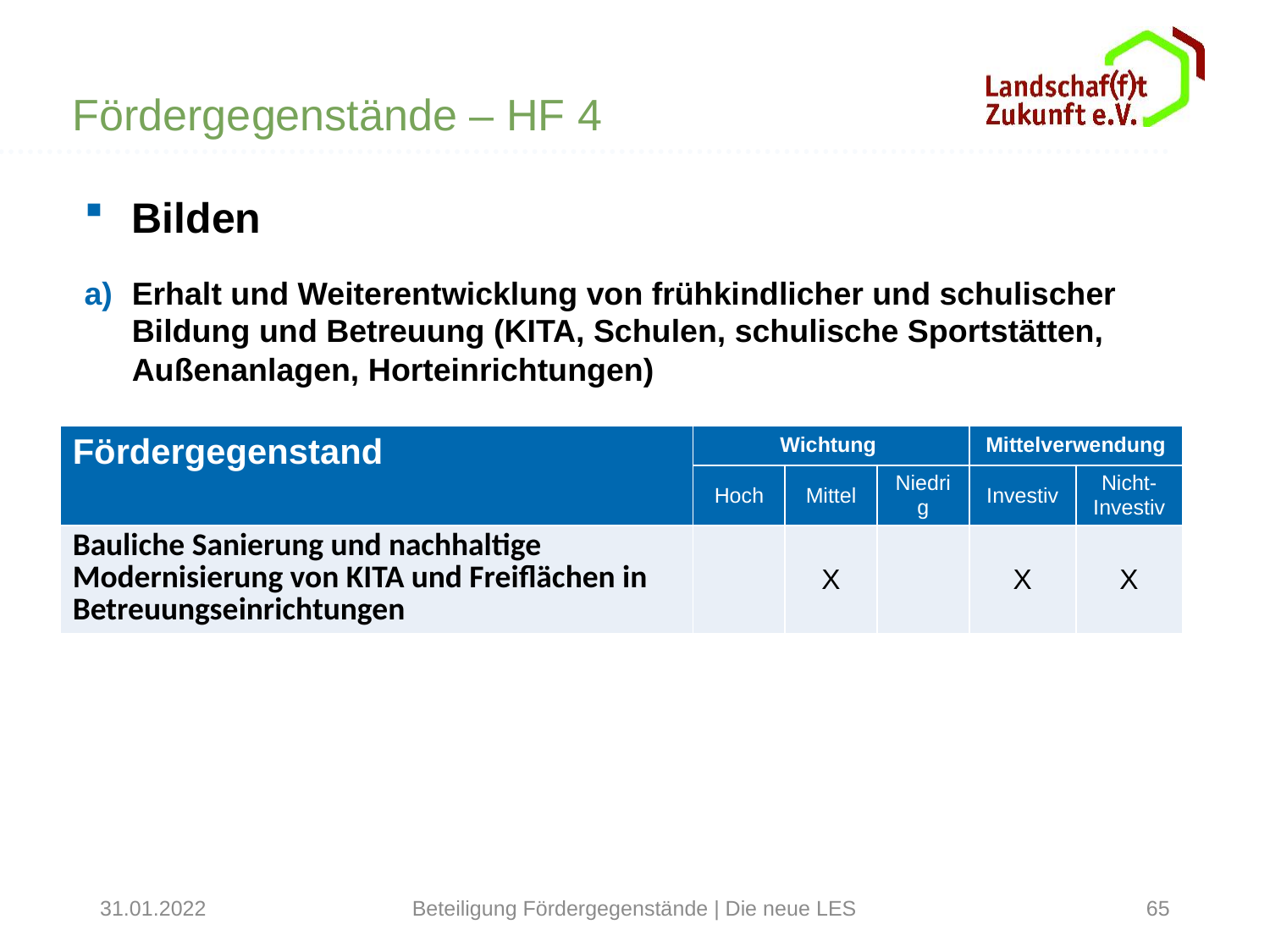

Fördergegenstände – HF 4
Bilden
Erhalt und Weiterentwicklung von frühkindlicher und schulischer Bildung und Betreuung (KITA, Schulen, schulische Sportstätten, Außenanlagen, Horteinrichtungen)
| Fördergegenstand | Wichtung |  |  | Mittelverwendung |  |
| --- | --- | --- | --- | --- | --- |
|  | Hoch | Mittel | Niedrig | Investiv | Nicht-Investiv |
| Bauliche Sanierung und nachhaltige Modernisierung von KITA und Freiflächen in Betreuungseinrichtungen |  | X |  | X | X |
31.01.2022
Beteiligung Fördergegenstände | Die neue LES
65